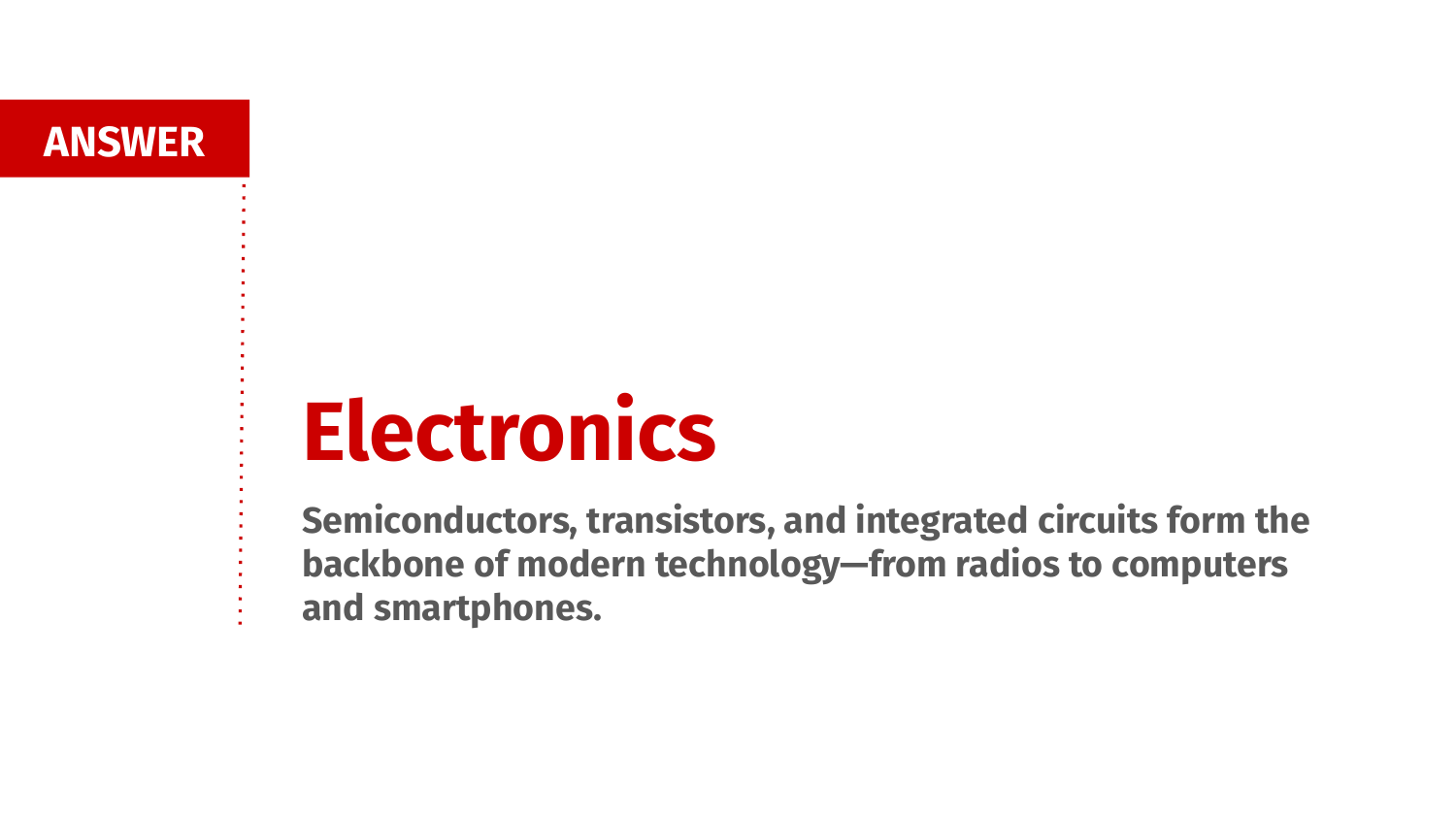

ANSWER
Electronics
Semiconductors, transistors, and integrated circuits form the backbone of modern technology—from radios to computers and smartphones.